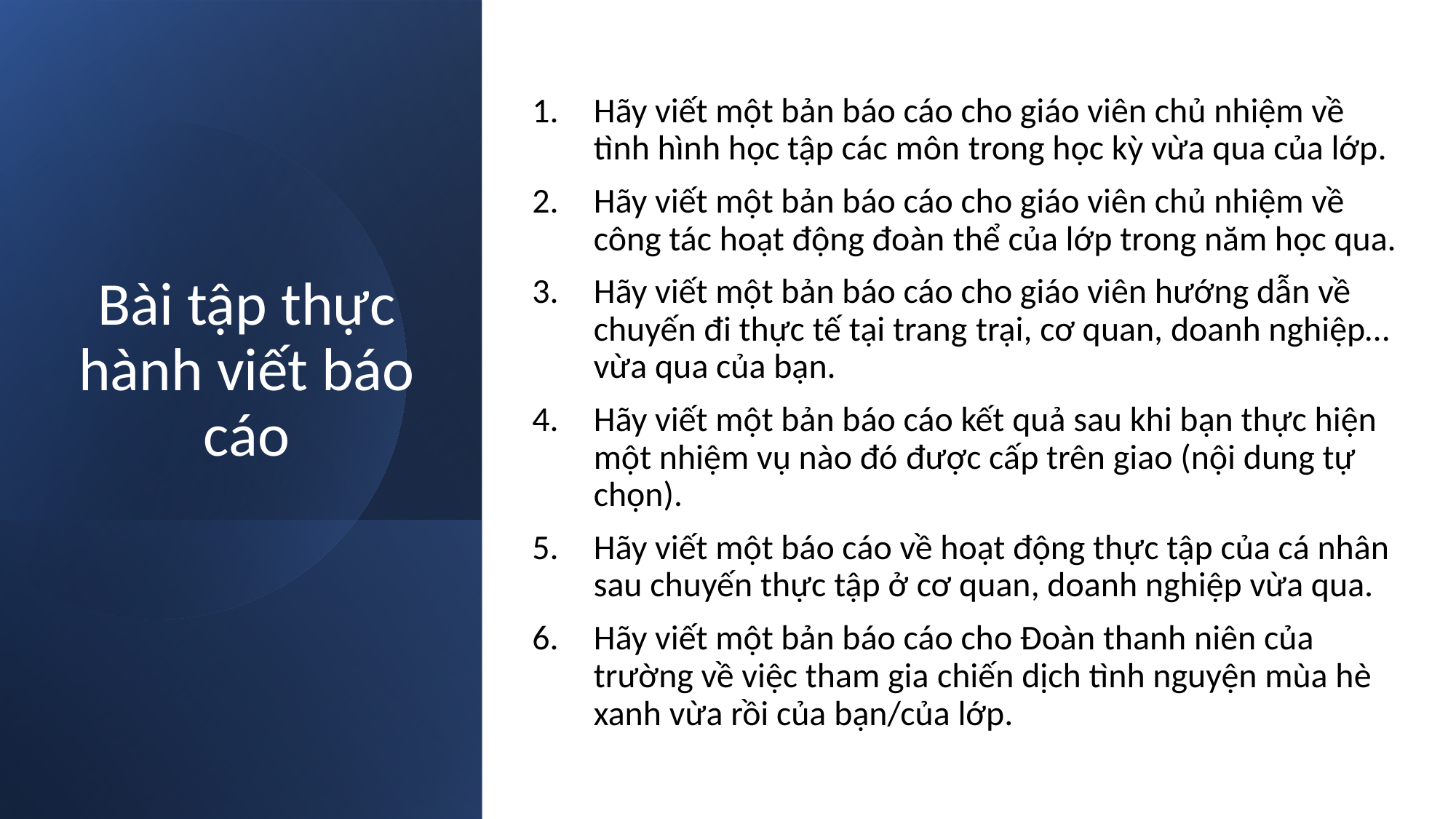

Hãy viết một bản báo cáo cho giáo viên chủ nhiệm về tình hình học tập các môn trong học kỳ vừa qua của lớp.
Hãy viết một bản báo cáo cho giáo viên chủ nhiệm về công tác hoạt động đoàn thể của lớp trong năm học qua.
Hãy viết một bản báo cáo cho giáo viên hướng dẫn về chuyến đi thực tế tại trang trại, cơ quan, doanh nghiệp…vừa qua của bạn.
Hãy viết một bản báo cáo kết quả sau khi bạn thực hiện một nhiệm vụ nào đó được cấp trên giao (nội dung tự chọn).
Hãy viết một báo cáo về hoạt động thực tập của cá nhân sau chuyến thực tập ở cơ quan, doanh nghiệp vừa qua.
Hãy viết một bản báo cáo cho Đoàn thanh niên của trường về việc tham gia chiến dịch tình nguyện mùa hè xanh vừa rồi của bạn/của lớp.
# Bài tập thực hành viết báo cáo